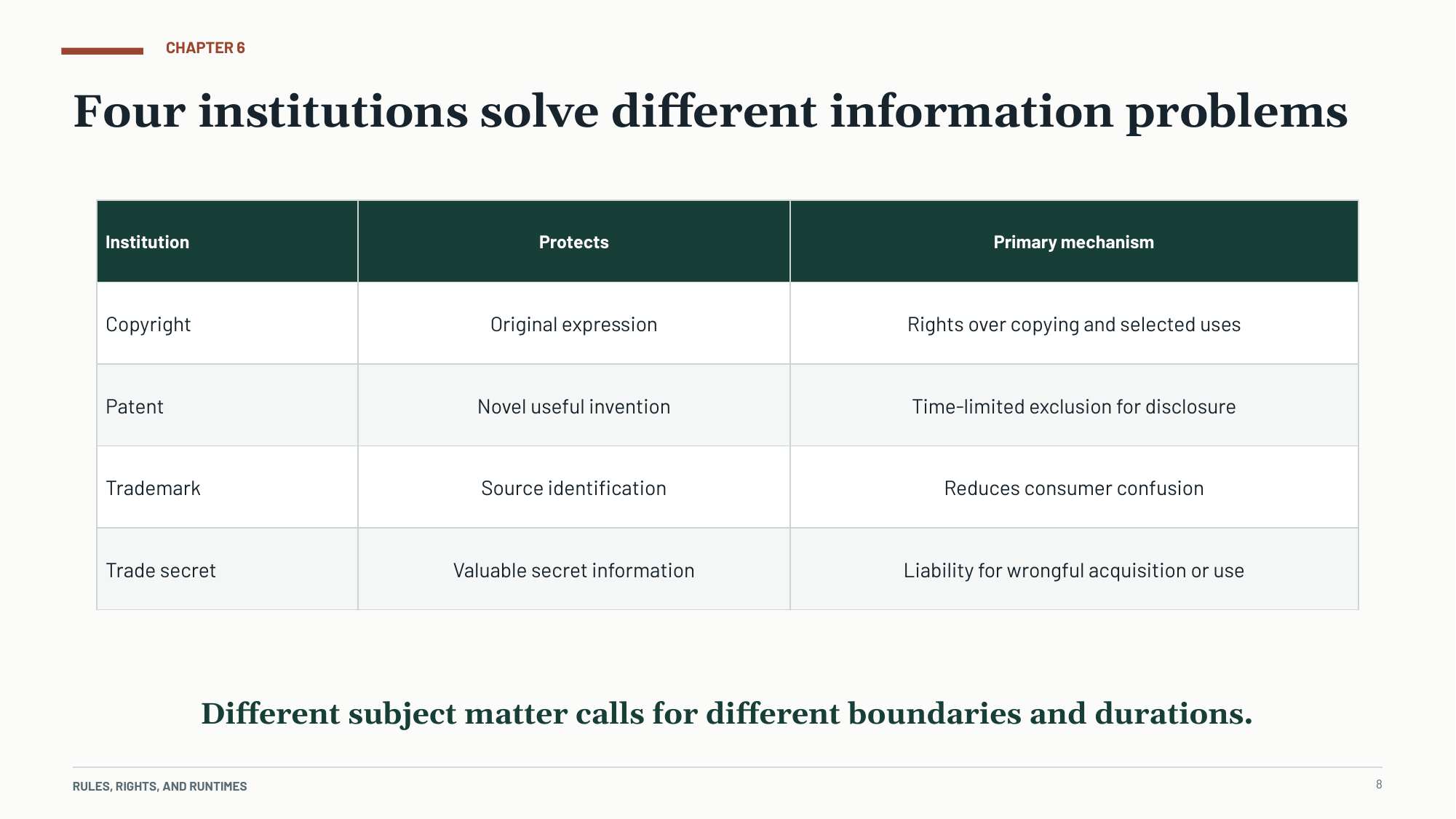

CHAPTER 6

Four institutions solve different information problems

Institution
Protects
Primary mechanism

Copyright
Original expression
Rights over copying and selected uses

Patent
Novel useful invention
Time-limited exclusion for disclosure

Trademark
Source identification
Reduces consumer confusion

Trade secret
Valuable secret information
Liability for wrongful acquisition or use
Different subject matter calls for different boundaries and durations.

8
RULES, RIGHTS, AND RUNTIMES